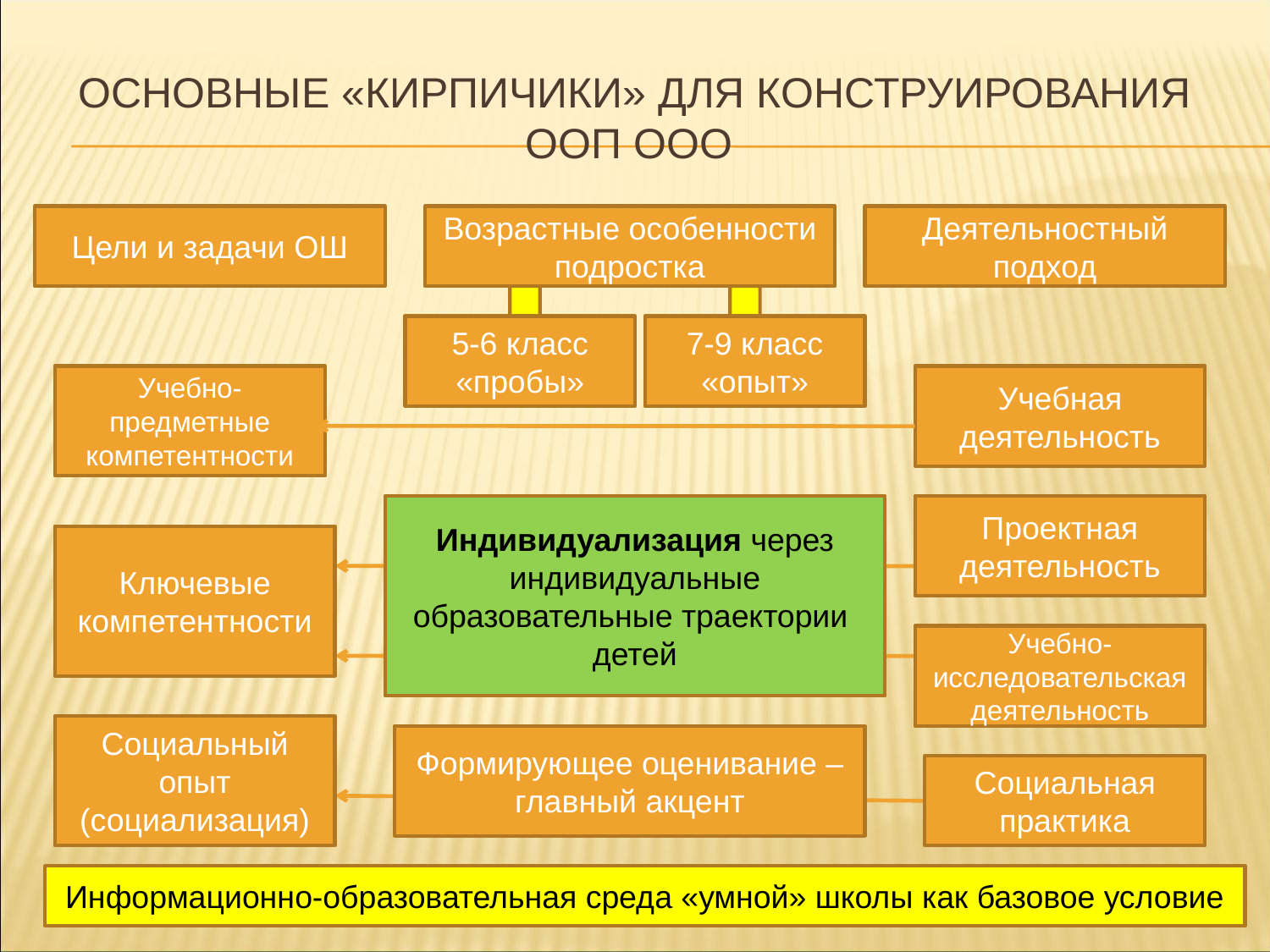

# Основные «кирпичики» для конструирования ООП ооо

Цели и задачи ОШ
Возрастные особенности
подростка
Деятельностный подход

5-6 класс
«пробы»
7-9 класс
«опыт»
Учебно-предметные
компетентности
Учебная деятельность
Индивидуализация через индивидуальные образовательные траектории  детей
Проектная
деятельность
Ключевые
компетентности
Учебно-исследовательская деятельность
Социальный опыт
(социализация)
Формирующее оценивание –
главный акцент
Социальная практика
Информационно-образовательная среда «умной» школы как базовое условие